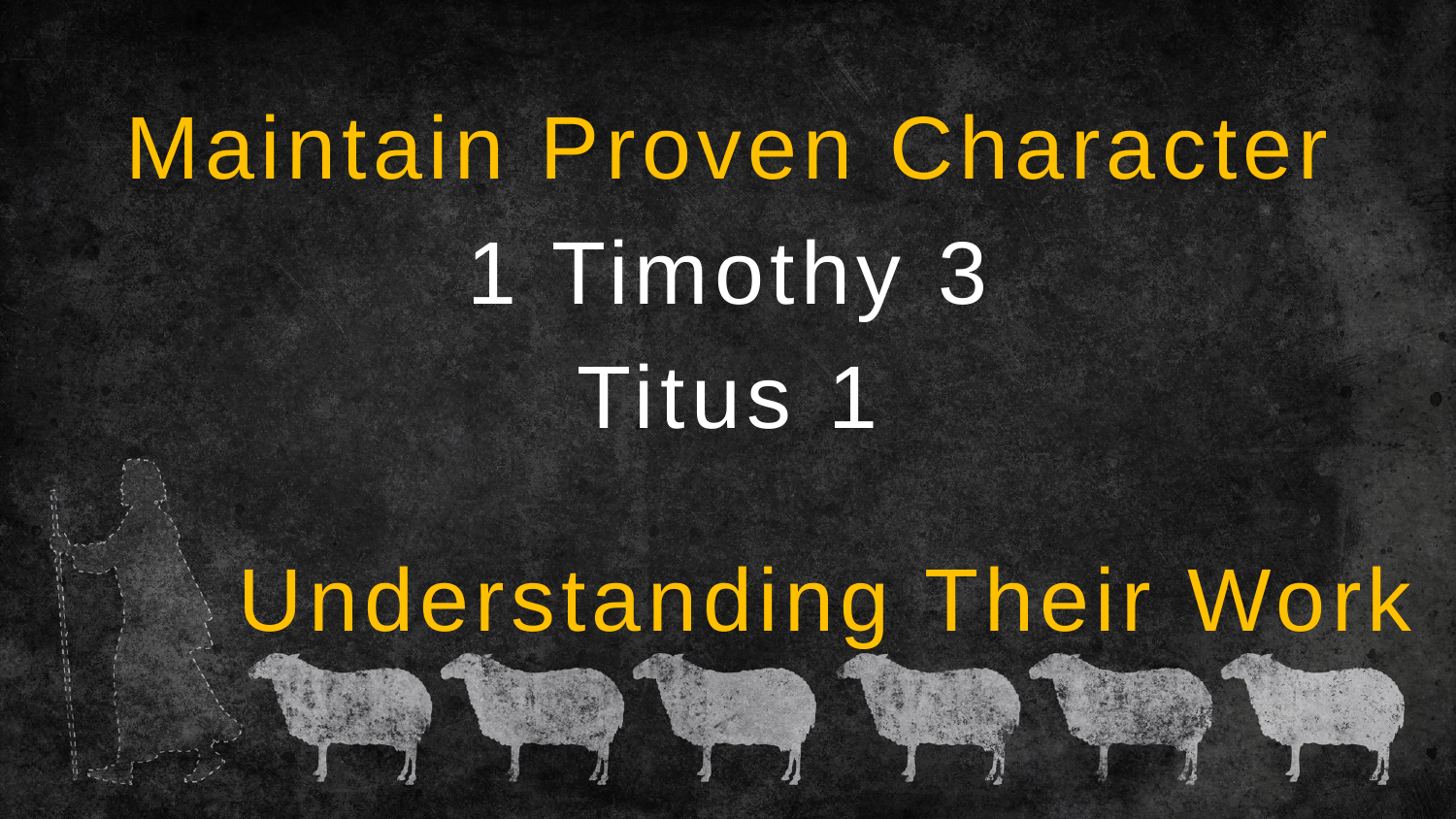

Maintain Proven Character
1 Timothy 3
Titus 1
# Understanding Their Work